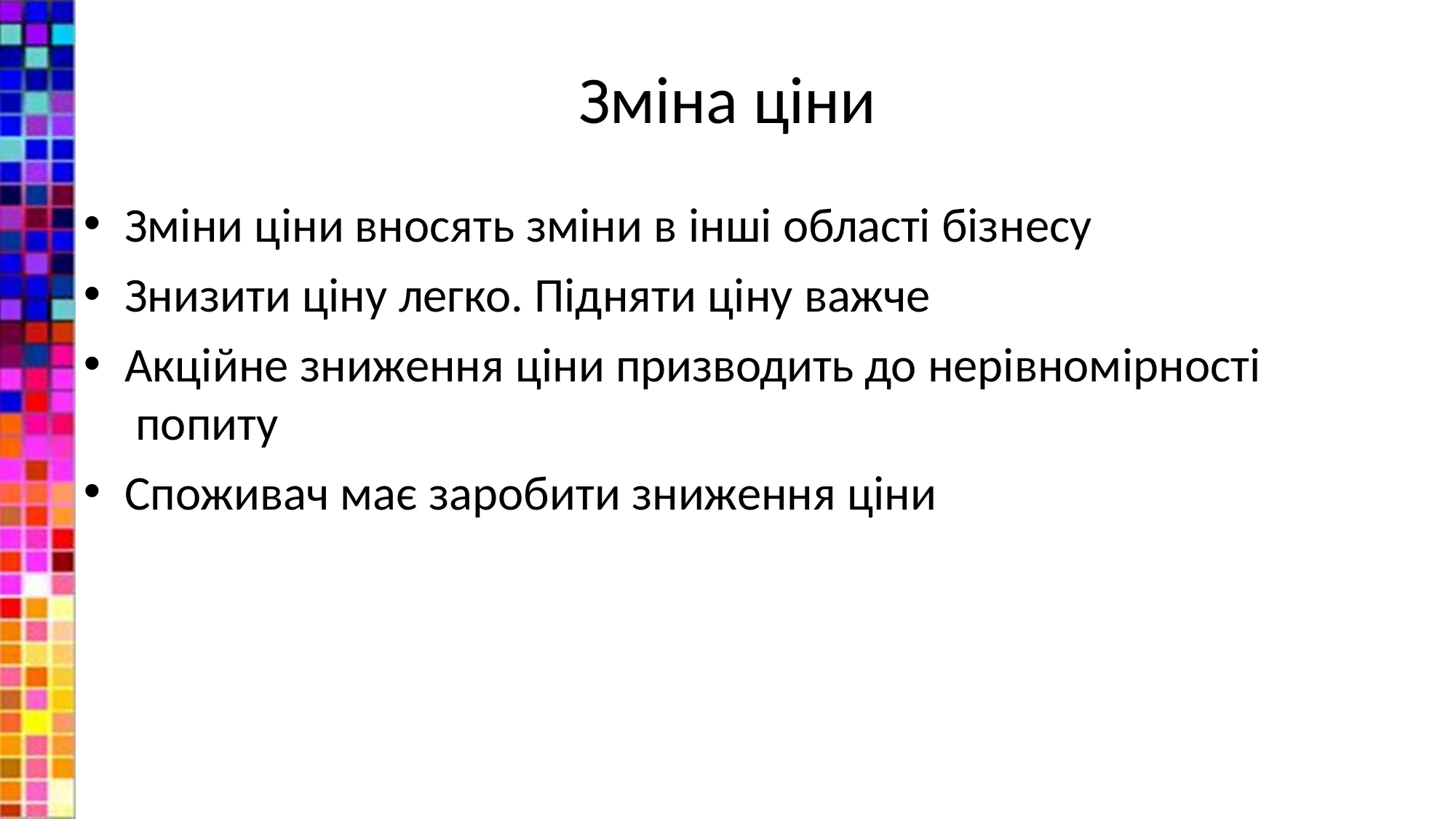

# Зміна ціни
Зміни ціни вносять зміни в інші області бізнесу
Знизити ціну легко. Підняти ціну важче
Акційне зниження ціни призводить до нерівномірності  попиту
Споживач має заробити зниження ціни